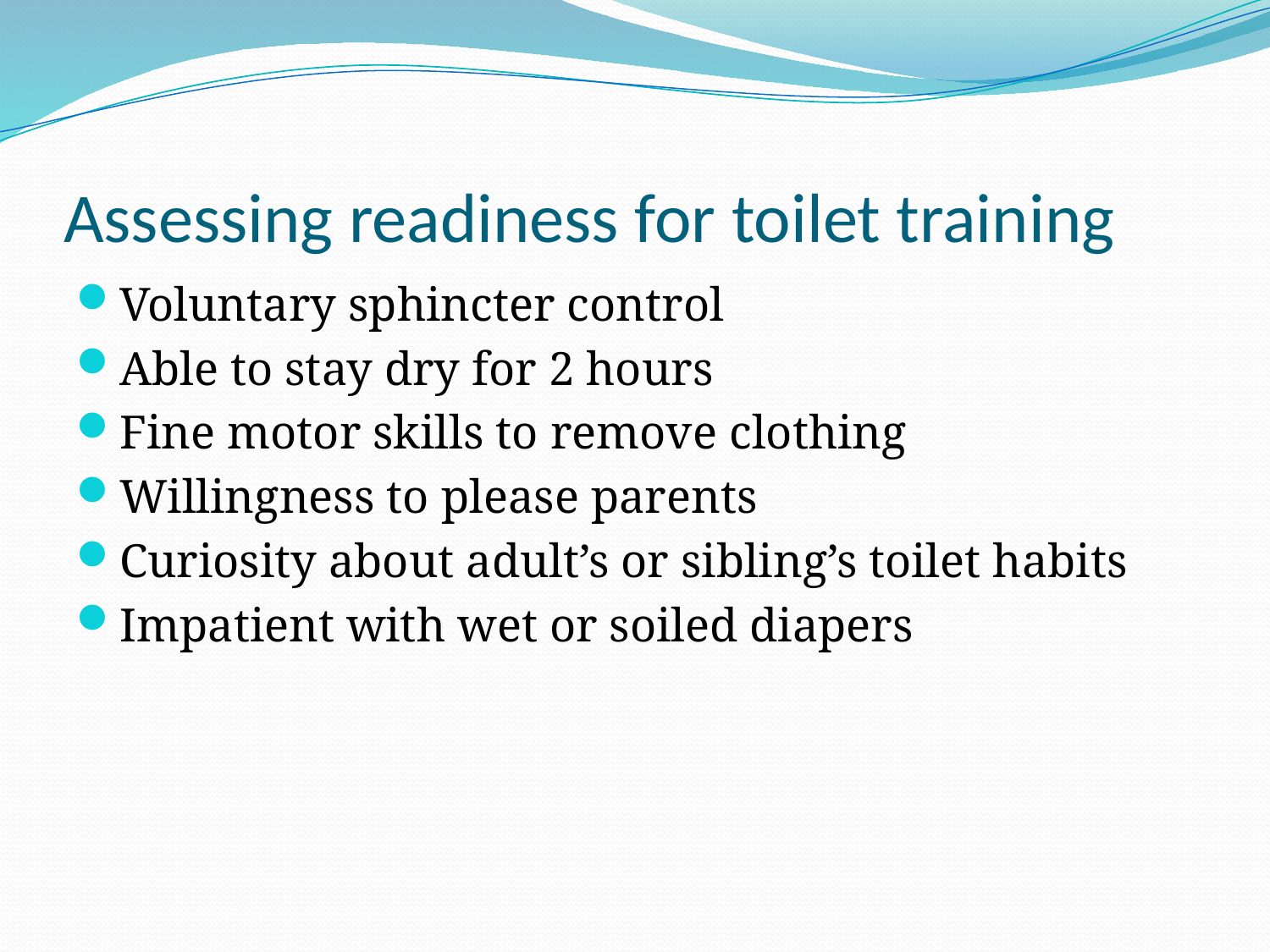

# Assessing readiness for toilet training
Voluntary sphincter control
Able to stay dry for 2 hours
Fine motor skills to remove clothing
Willingness to please parents
Curiosity about adult’s or sibling’s toilet habits
Impatient with wet or soiled diapers